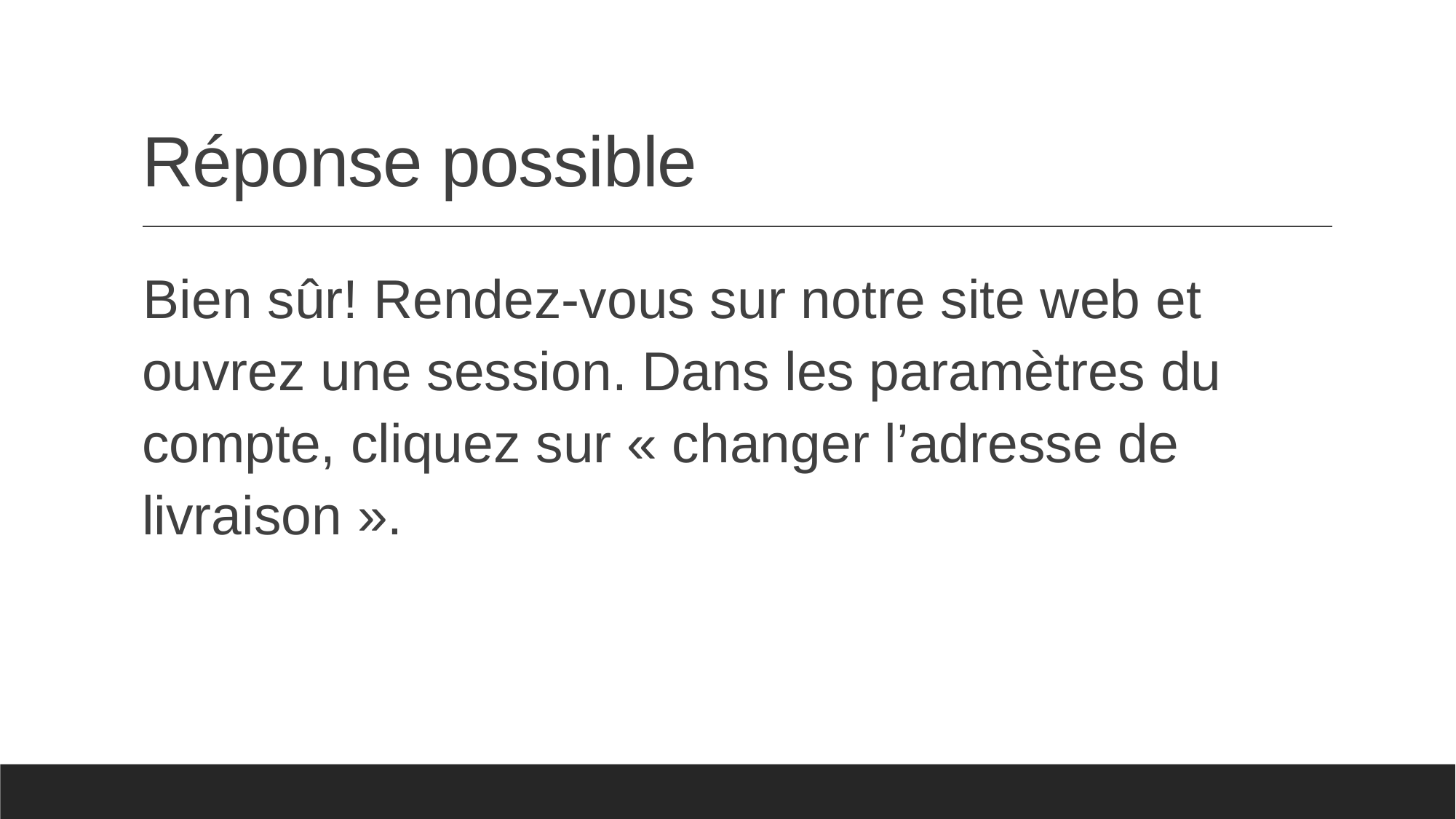

# Réponse possible
Bien sûr! Rendez-vous sur notre site web et ouvrez une session. Dans les paramètres du compte, cliquez sur « changer l’adresse de livraison ».